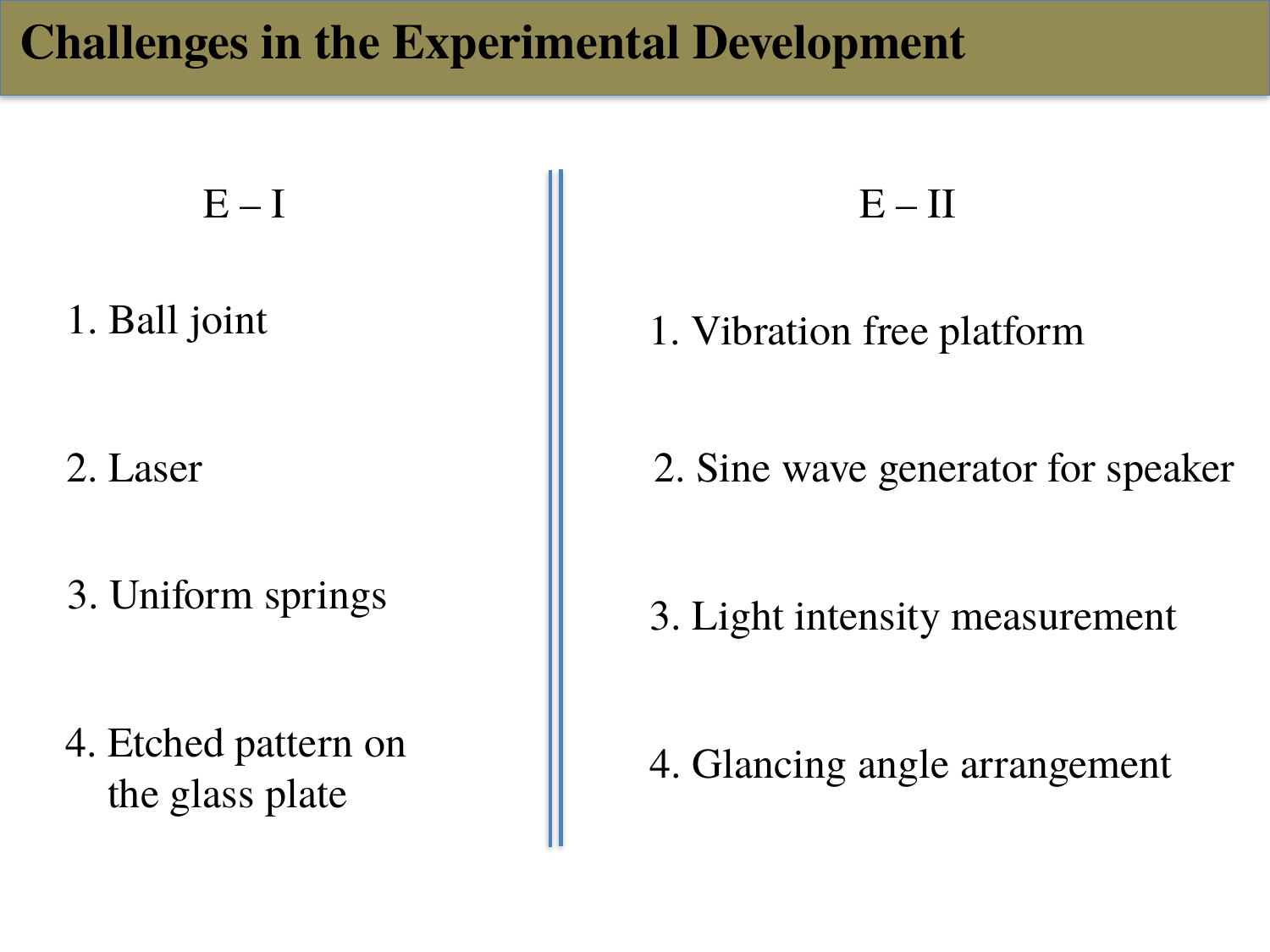

Challenges in the Experimental Development
E – I
E – II
1. Ball joint
1. Vibration free platform
2. Laser
2. Sine wave generator for speaker
3. Uniform springs
3. Light intensity measurement
4. Etched pattern on       the glass plate
4. Glancing angle arrangement